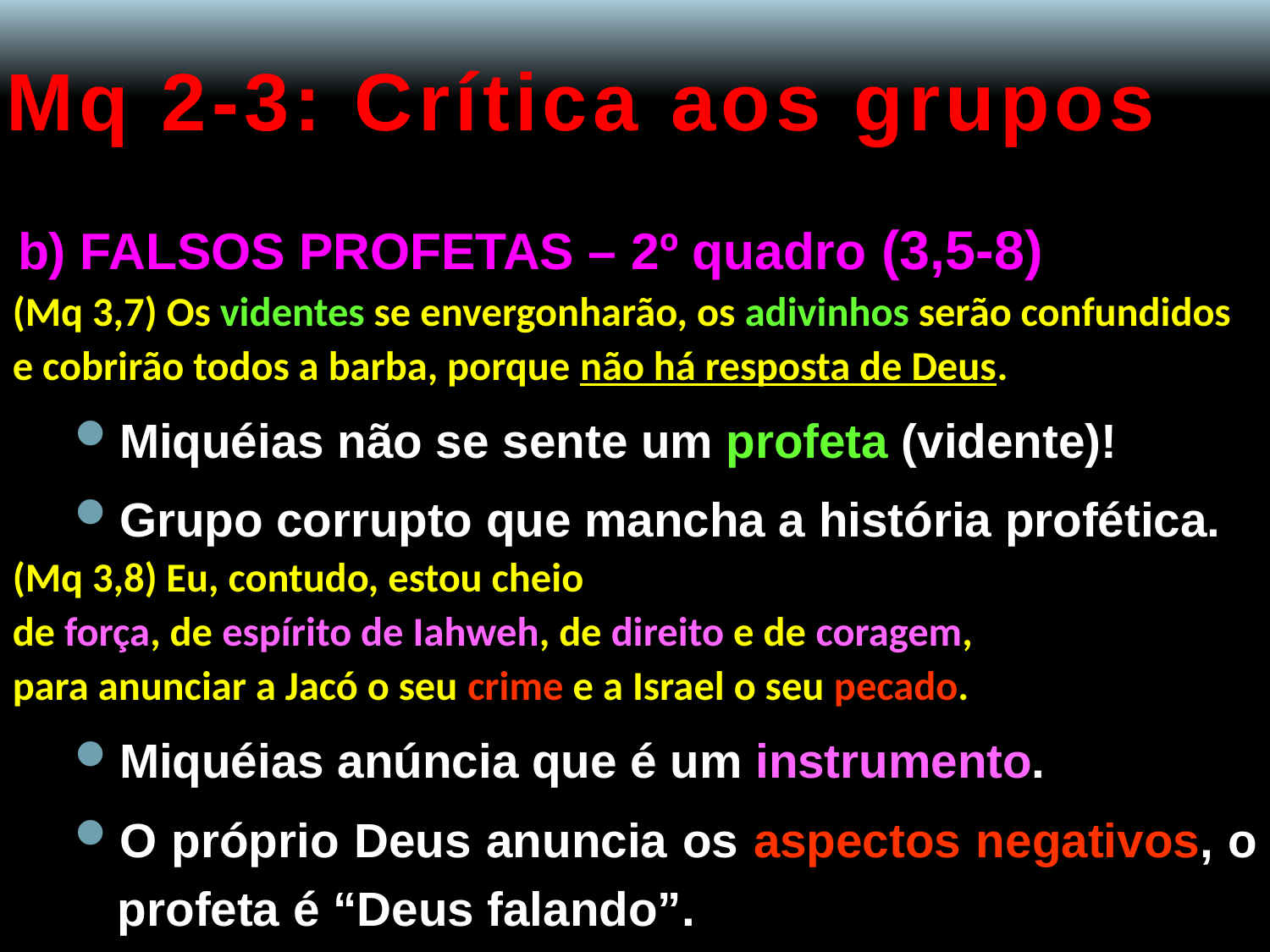

# Mq 2-3: Crítica aos grupos
b) FALSOS PROFETAS – 2º quadro (3,5-8)
(Mq 3,7) Os videntes se envergonharão, os adivinhos serão confundidos e cobrirão todos a barba, porque não há resposta de Deus.
Miquéias não se sente um profeta (vidente)!
Grupo corrupto que mancha a história profética.
(Mq 3,8) Eu, contudo, estou cheio
de força, de espírito de Iahweh, de direito e de coragem,
para anunciar a Jacó o seu crime e a Israel o seu pecado.
Miquéias anúncia que é um instrumento.
O próprio Deus anuncia os aspectos negativos, o profeta é “Deus falando”.